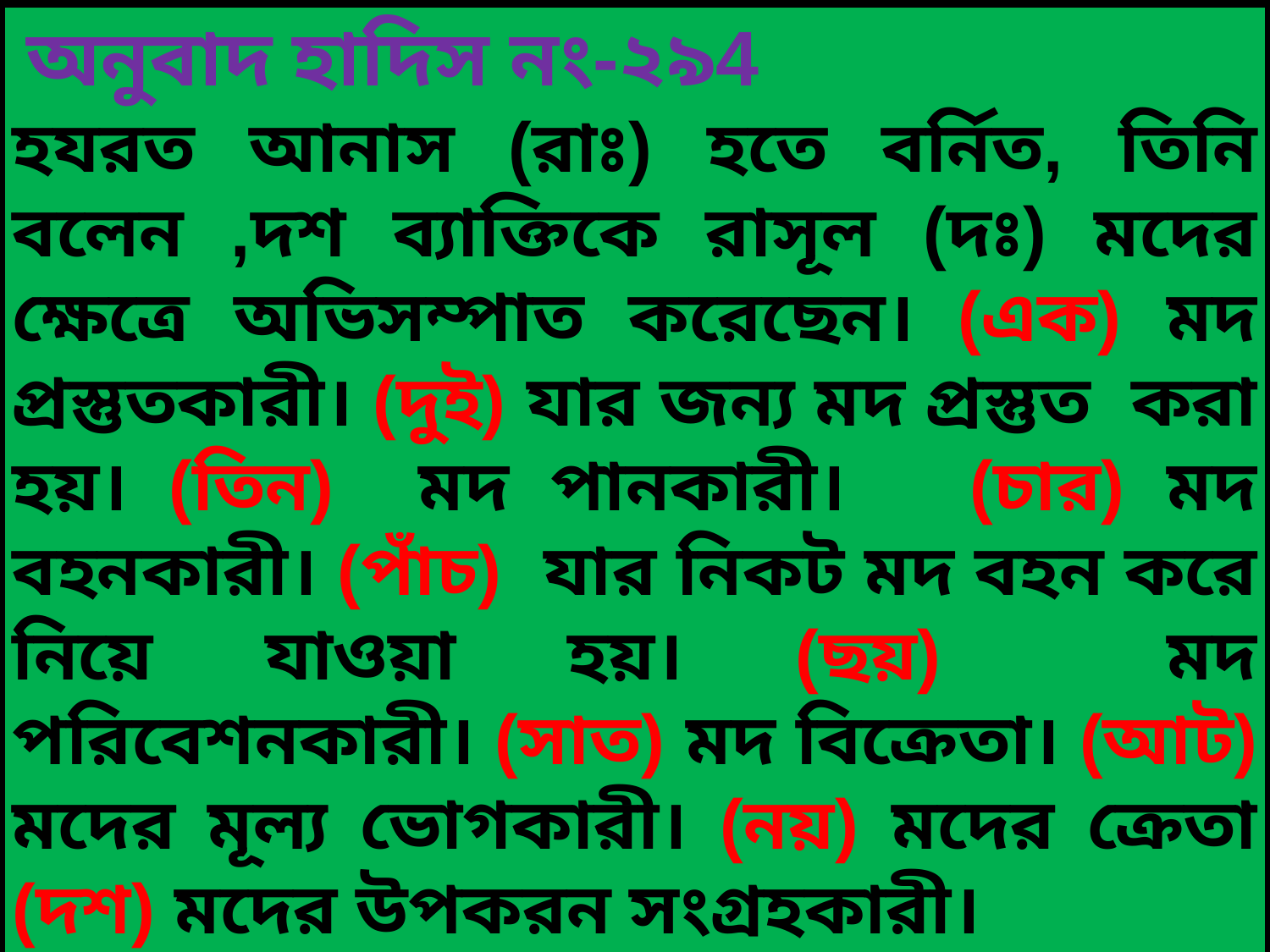

অনুবাদ হাদিস নং-২৯4
হযরত আনাস (রাঃ) হতে বর্নিত, তিনি বলেন ,দশ ব্যাক্তিকে রাসূল (দঃ) মদের ক্ষেত্রে অভিসম্পাত করেছেন। (এক) মদ প্রস্তুতকারী। (দুই) যার জন্য মদ প্রস্তুত  করা হয়। (তিন)  মদ পানকারী।   (চার) মদ বহনকারী। (পাঁচ)  যার নিকট মদ বহন করে নিয়ে যাওয়া হয়। (ছয়)  মদ পরিবেশনকারী। (সাত) মদ বিক্রেতা। (আট) মদের মূল্য ভোগকারী। (নয়) মদের ক্রেতা (দশ) মদের উপকরন সংগ্রহকারী।
(হাদিসটি ইমাম তিরমিজি ও ইবনে মাজাহ (রঃ) বর্ণনা করেছেন।)